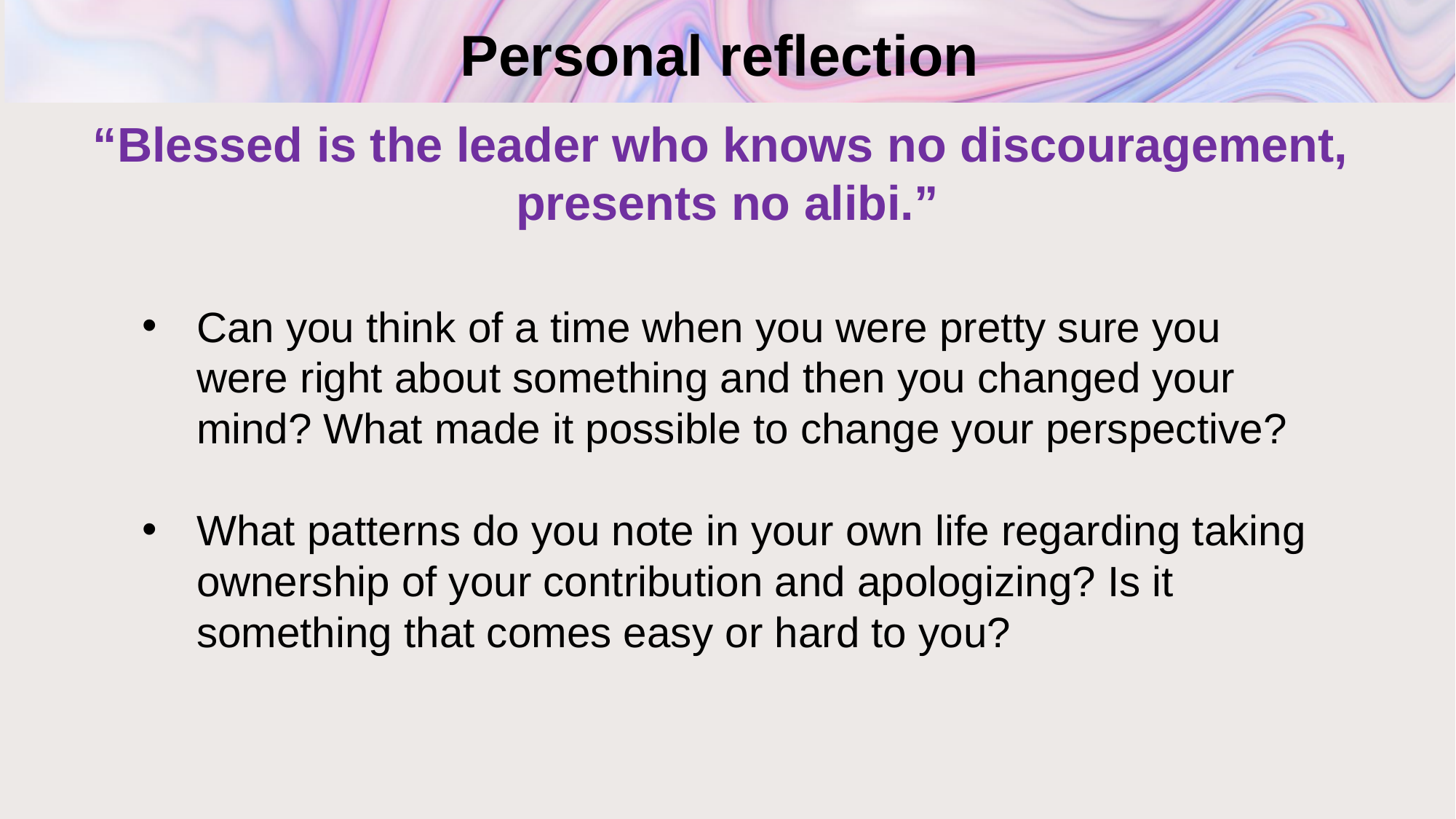

# Personal reflection
“Blessed is the leader who knows no discouragement,
presents no alibi.”
Can you think of a time when you were pretty sure you were right about something and then you changed your mind? What made it possible to change your perspective?

What patterns do you note in your own life regarding taking ownership of your contribution and apologizing? Is it something that comes easy or hard to you?